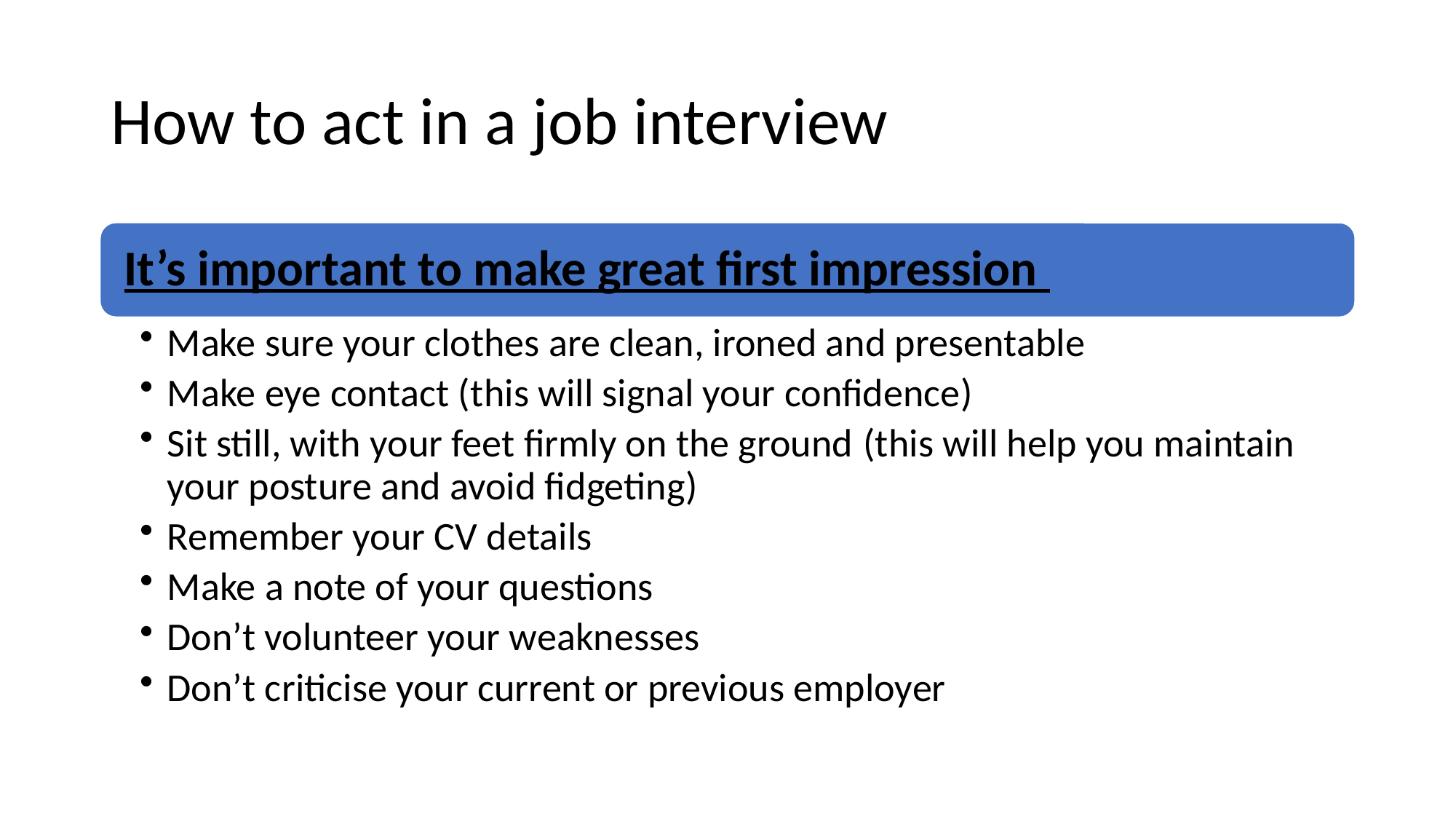

# How to act in a job interview
It’s important to make great first impression
Make sure your clothes are clean, ironed and presentable
Make eye contact (this will signal your confidence)
Sit still, with your feet firmly on the ground (this will help you maintain your posture and avoid fidgeting)
Remember your CV details
Make a note of your questions
Don’t volunteer your weaknesses
Don’t criticise your current or previous employer